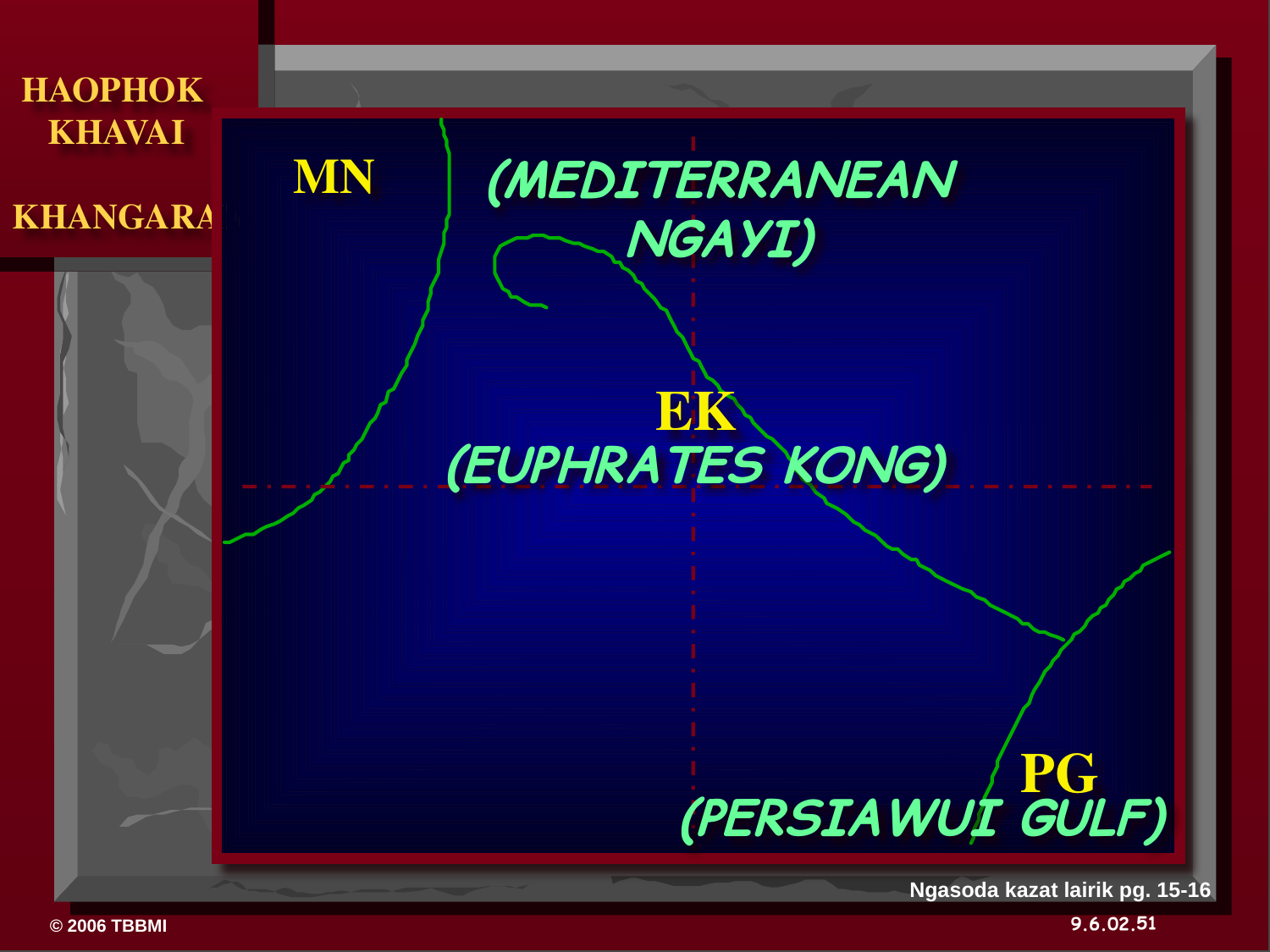

MN
(MEDITERRANEAN NGAYI)

EK
(EUPHRATES KONG)

PG
(PERSIAWUI GULF)

Ngasoda kazat lairik pg. 15-16
51